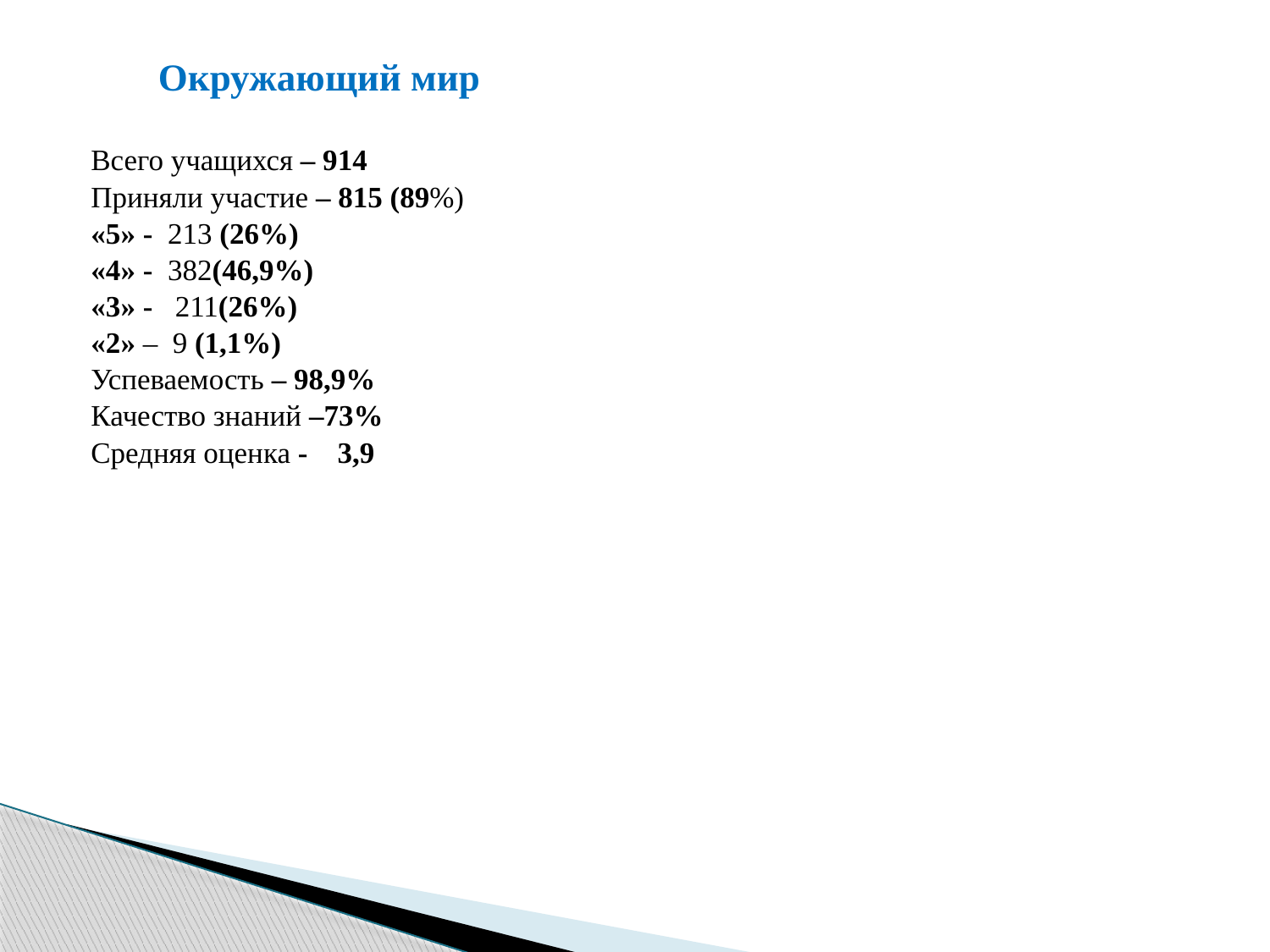

Окружающий мир

Всего учащихся – 914
Приняли участие – 815 (89%)
«5» -  213 (26%)
«4» -  382(46,9%)
«3» -   211(26%)
«2» –  9 (1,1%)
Успеваемость – 98,9%
Качество знаний –73%
Средняя оценка -    3,9
#